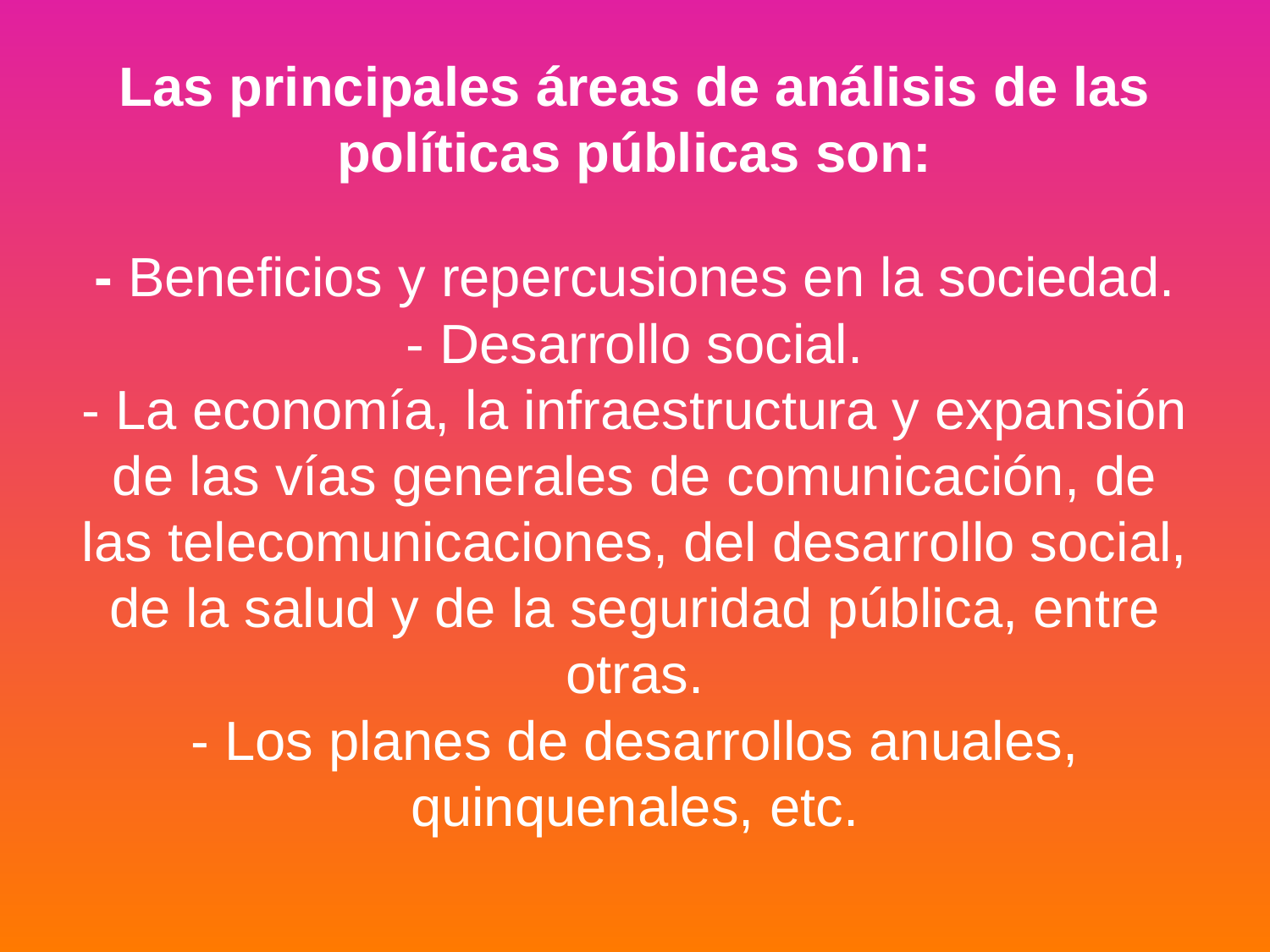

# Las principales áreas de análisis de las políticas públicas son: - Beneficios y repercusiones en la sociedad. - Desarrollo social. - La economía, la infraestructura y expansión de las vías generales de comunicación, de las telecomunicaciones, del desarrollo social, de la salud y de la seguridad pública, entre otras. - Los planes de desarrollos anuales, quinquenales, etc.